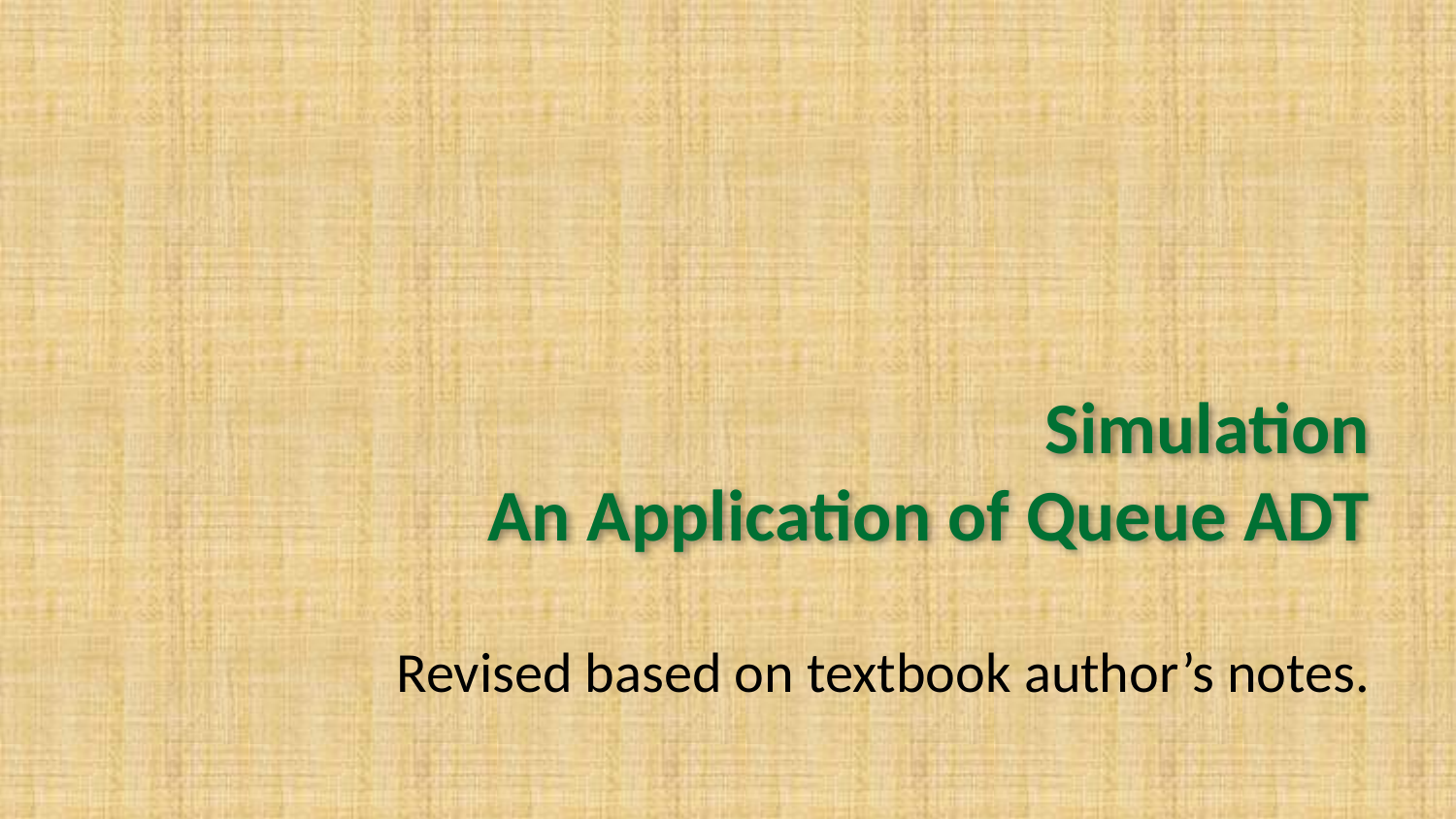

# Simulation An Application of Queue ADT
Revised based on textbook author’s notes.